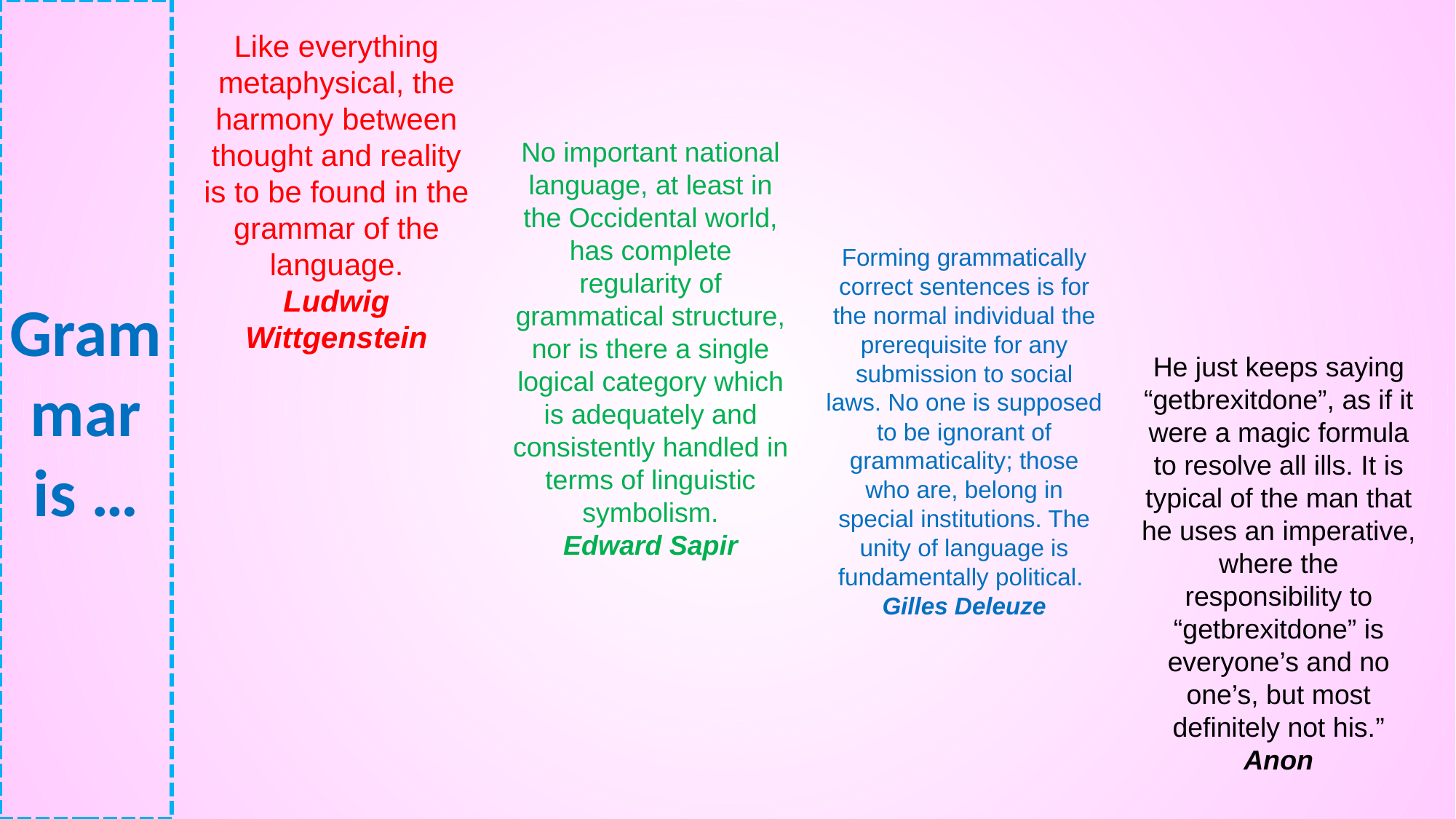

# Grammar is …
Like everything metaphysical, the harmony between thought and reality is to be found in the grammar of the language.
Ludwig Wittgenstein
No important national language, at least in the Occidental world, has complete regularity of grammatical structure, nor is there a single logical category which is adequately and consistently handled in terms of linguistic symbolism.
Edward Sapir
Forming grammatically correct sentences is for the normal individual the prerequisite for any submission to social laws. No one is supposed to be ignorant of grammaticality; those who are, belong in special institutions. The unity of language is fundamentally political.
Gilles Deleuze
He just keeps saying “getbrexitdone”, as if it were a magic formula to resolve all ills. It is typical of the man that he uses an imperative, where the responsibility to “getbrexitdone” is everyone’s and no one’s, but most definitely not his.”
Anon